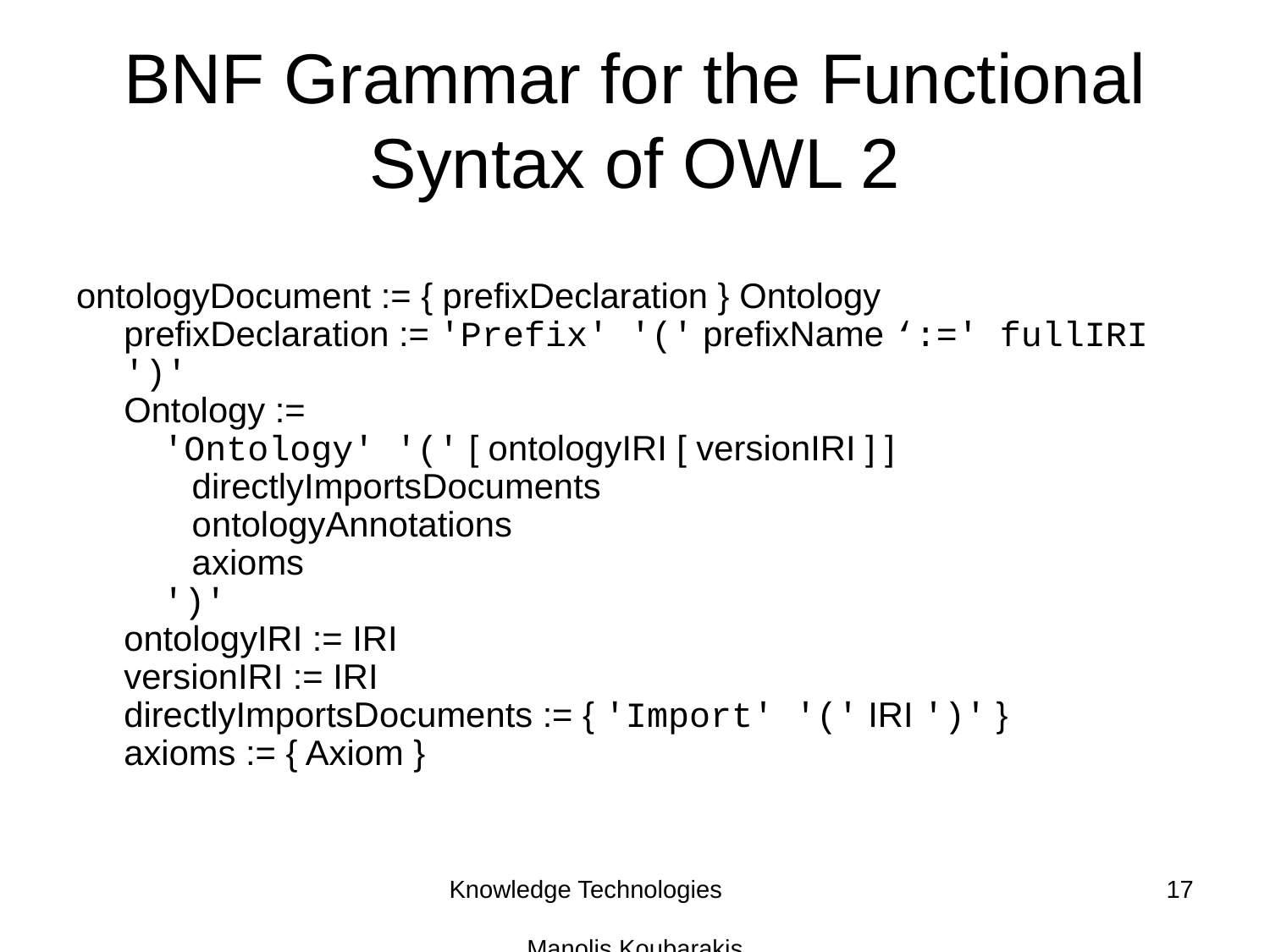

# BNF Grammar for the Functional Syntax of OWL 2

ontologyDocument := { prefixDeclaration } Ontology
prefixDeclaration := 'Prefix' '(' prefixName ‘:=' fullIRI ')'
Ontology :=
    'Ontology' '(' [ ontologyIRI [ versionIRI ] ]
       directlyImportsDocuments
       ontologyAnnotations
       axioms
    ')'
ontologyIRI := IRI
versionIRI := IRI
directlyImportsDocuments := { 'Import' '(' IRI ')' }
axioms := { Axiom }
Knowledge Technologies                                                             Manolis Koubarakis
17